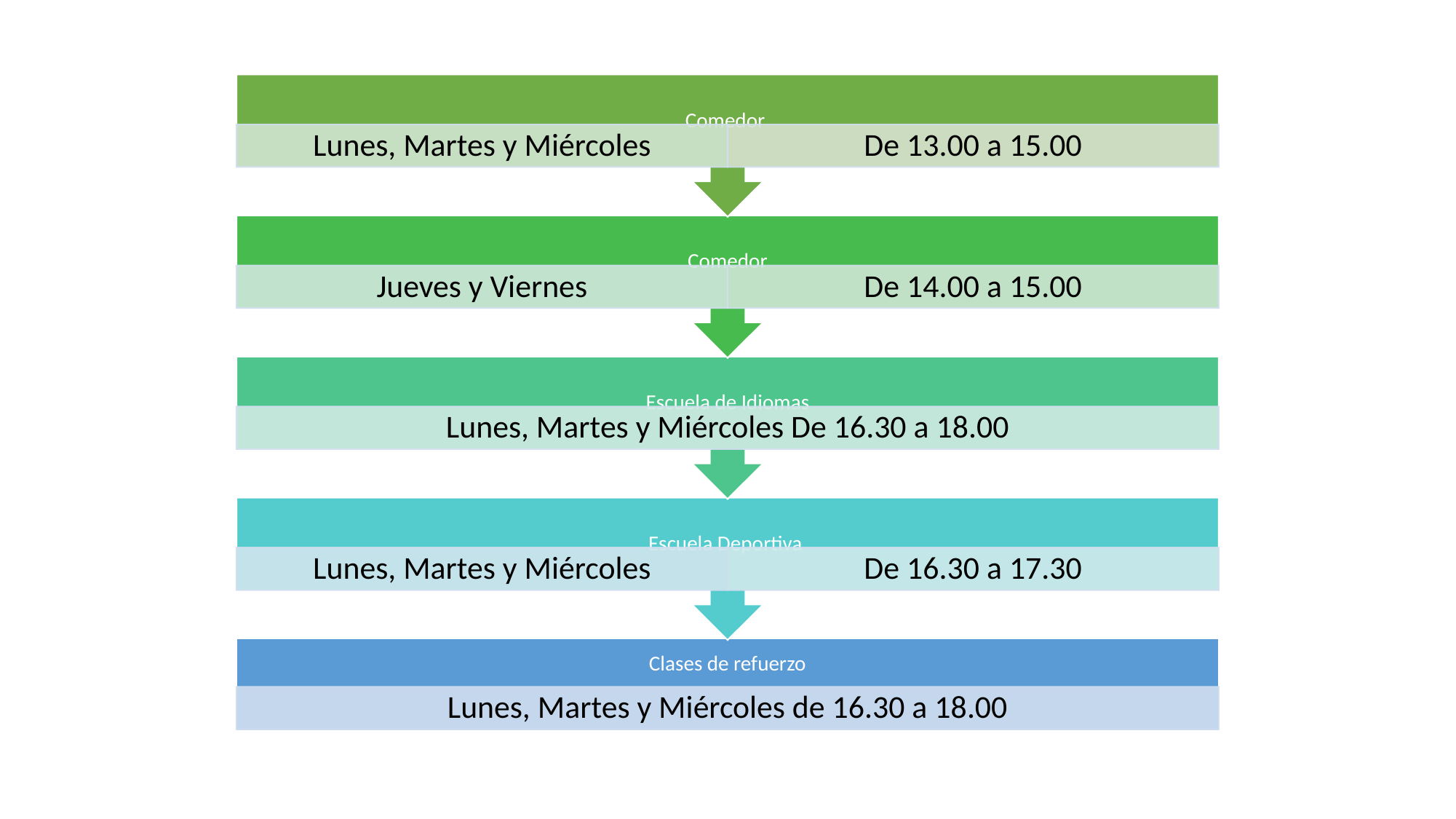

Clases de refuerzo
Lunes, Martes y Miércoles de 16.30 a 18.00
Escuela Deportiva
Lunes, Martes y Miércoles
De 16.30 a 17.30
Escuela de Idiomas
Lunes, Martes y Miércoles De 16.30 a 18.00
Comedor
Jueves y Viernes
De 14.00 a 15.00
Comedor
Lunes, Martes y Miércoles
De 13.00 a 15.00